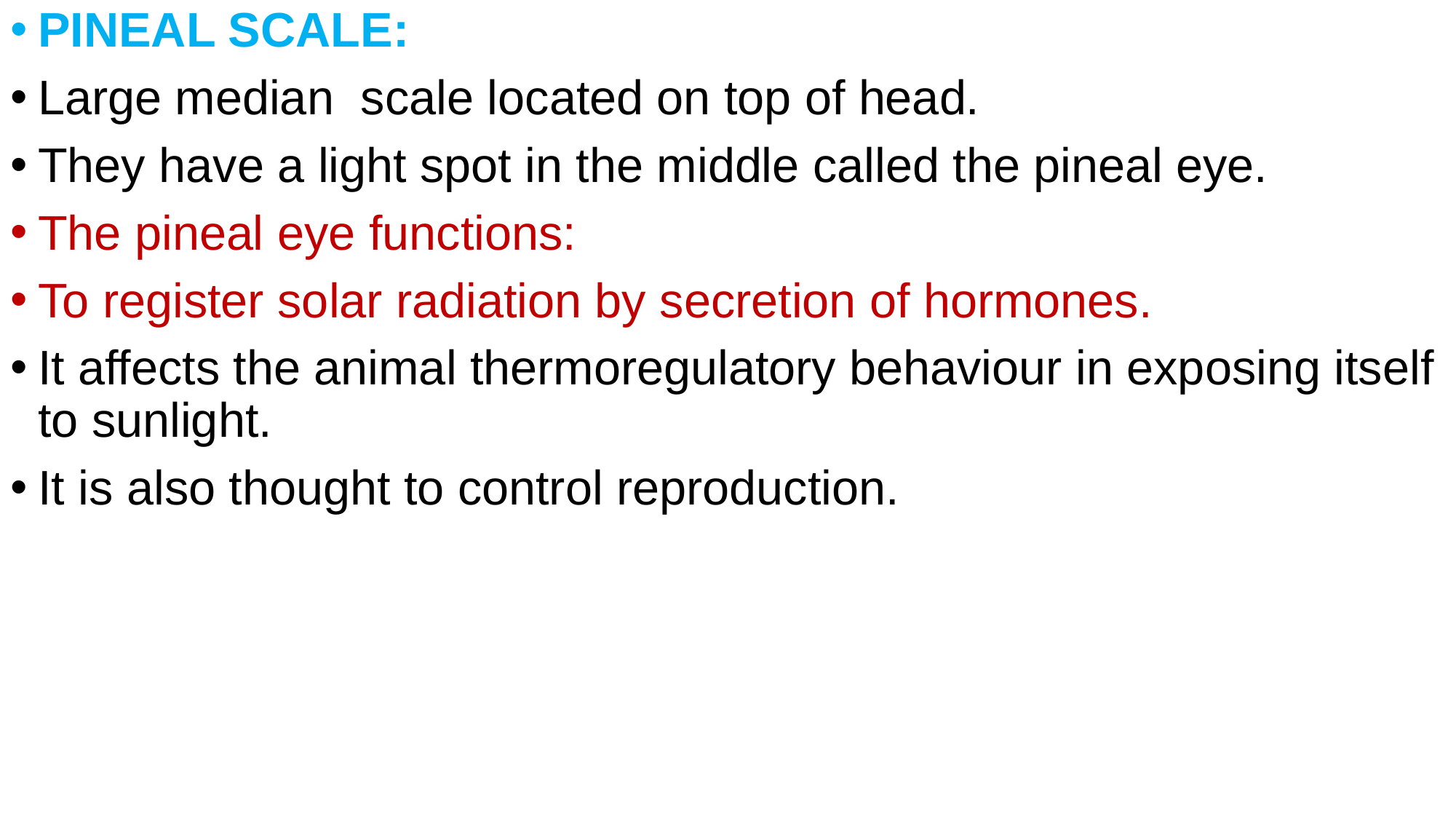

PINEAL SCALE:
Large median  scale located on top of head.
They have a light spot in the middle called the pineal eye.
The pineal eye functions:
To register solar radiation by secretion of hormones.
It affects the animal thermoregulatory behaviour in exposing itself to sunlight.
It is also thought to control reproduction.